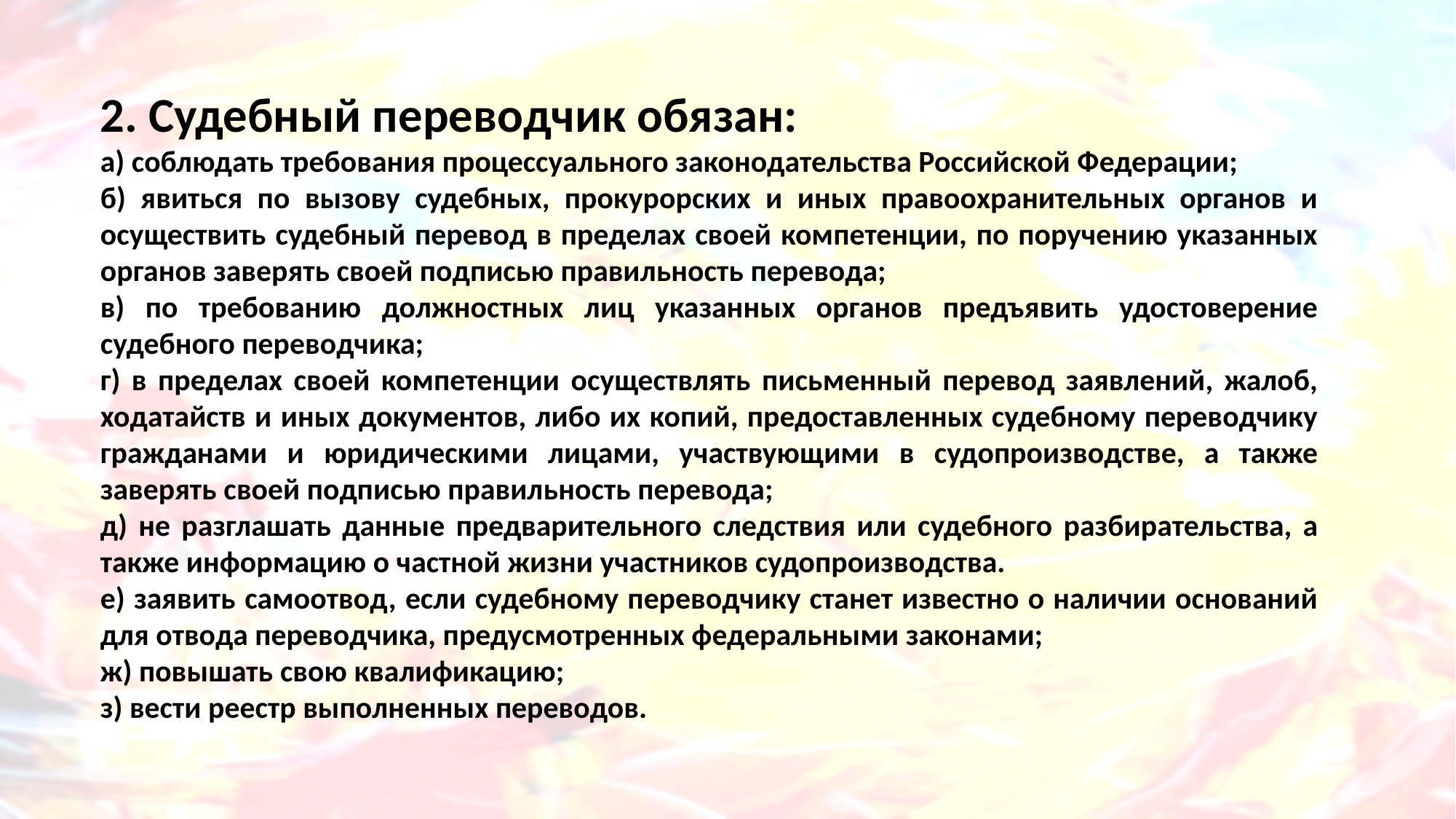

2. Судебный переводчик обязан:
а) соблюдать требования процессуального законодательства Российской Федерации;
б) явиться по вызову судебных, прокурорских и иных правоохранительных органов и осуществить судебный перевод в пределах своей компетенции, по поручению указанных органов заверять своей подписью правильность перевода;
в) по требованию должностных лиц указанных органов предъявить удостоверение судебного переводчика;
г) в пределах своей компетенции осуществлять письменный перевод заявлений, жалоб, ходатайств и иных документов, либо их копий, предоставленных судебному переводчику гражданами и юридическими лицами, участвующими в судопроизводстве, а также заверять своей подписью правильность перевода;
д) не разглашать данные предварительного следствия или судебного разбирательства, а также информацию о частной жизни участников судопроизводства.
е) заявить самоотвод, если судебному переводчику станет известно о наличии оснований для отвода переводчика, предусмотренных федеральными законами;
ж) повышать свою квалификацию;
з) вести реестр выполненных переводов.